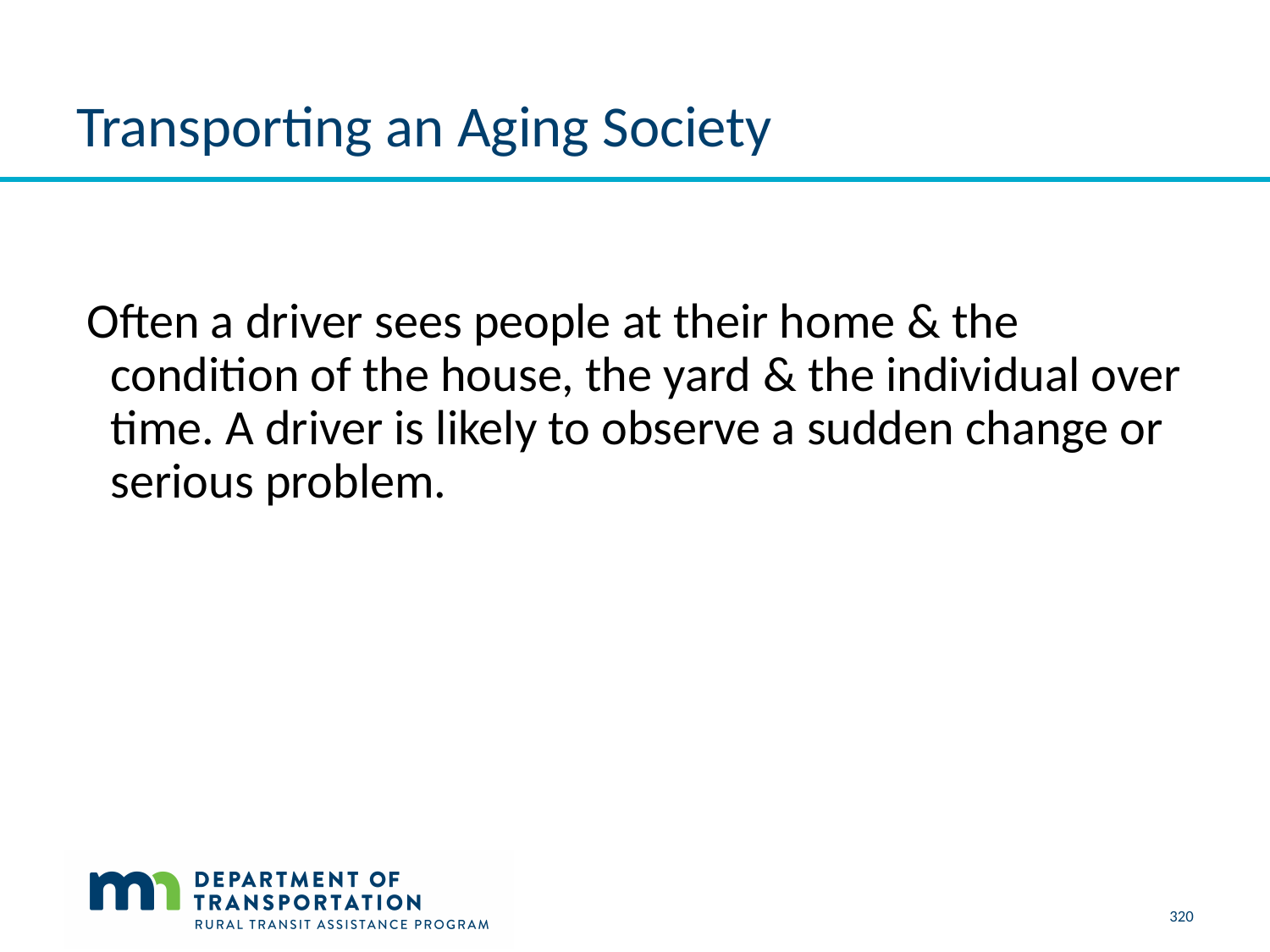

# Transporting an Aging Society

Often a driver sees people at their home & the condition of the house, the yard & the individual over time. A driver is likely to observe a sudden change or serious problem.

320